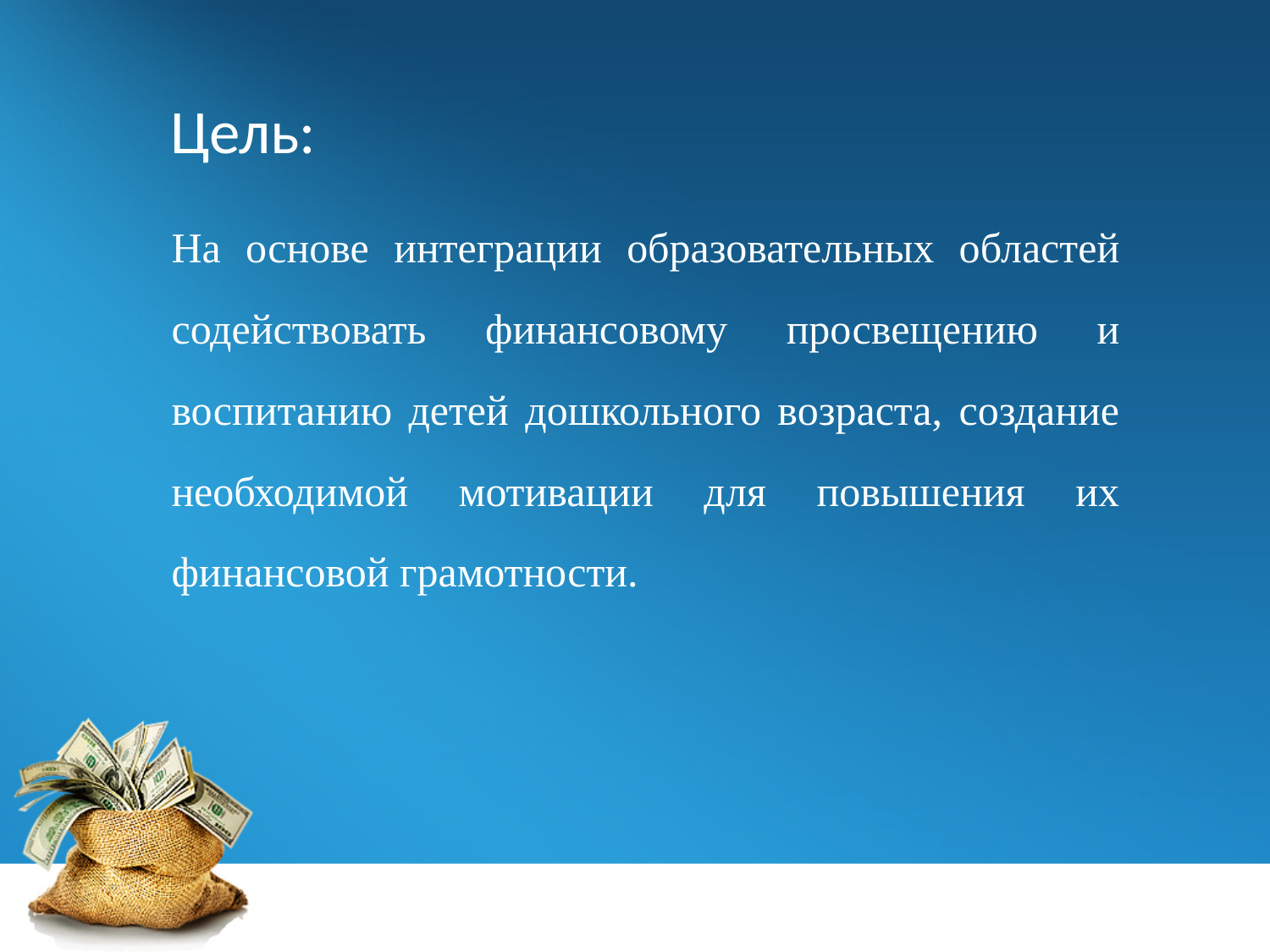

Цель:
На основе интеграции образовательных областей содействовать финансовому просвещению и воспитанию детей дошкольного возраста, создание необходимой мотивации для повышения их финансовой грамотности.